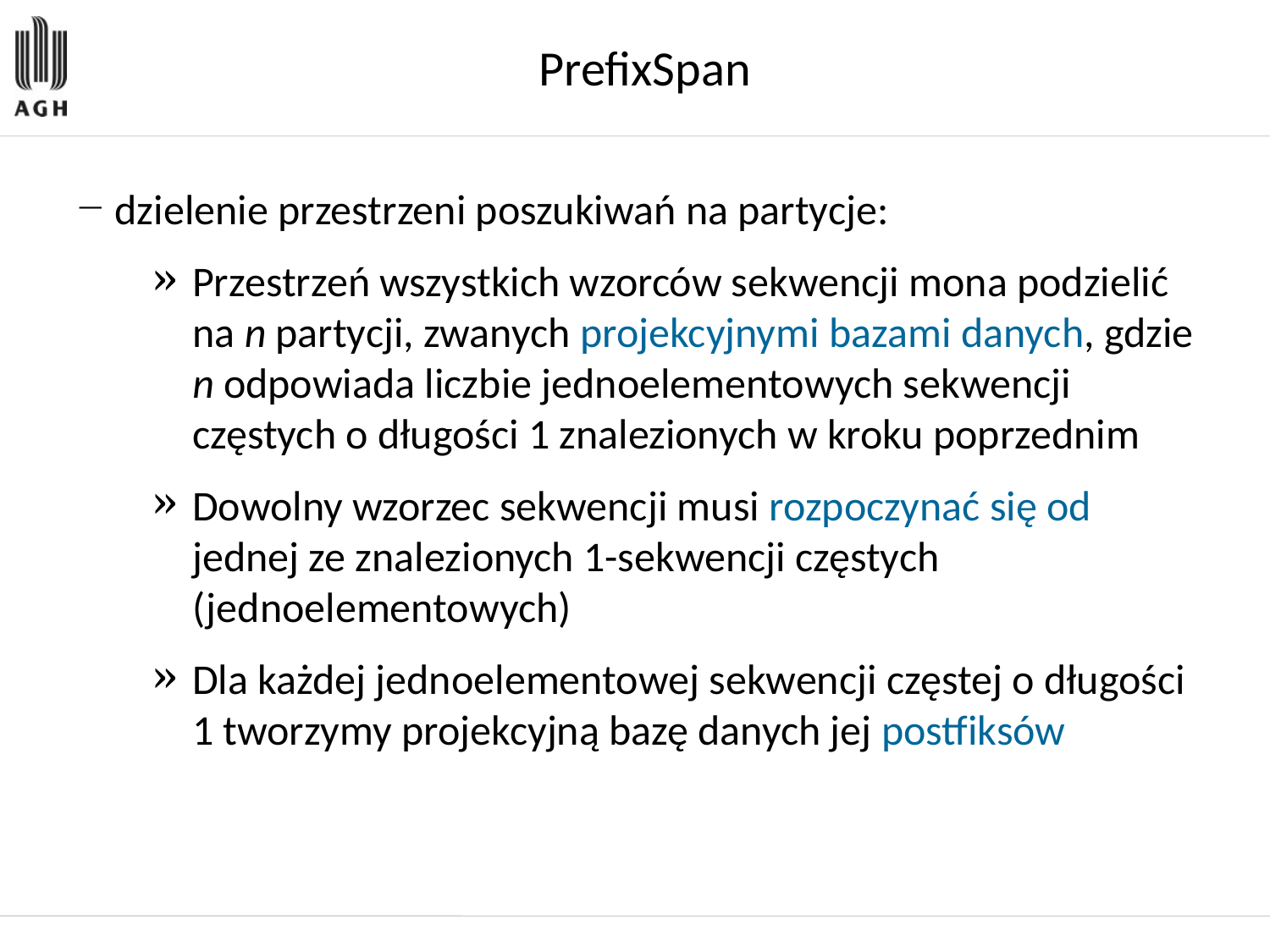

PrefixSpan
dzielenie przestrzeni poszukiwań na partycje:
Przestrzeń wszystkich wzorców sekwencji mona podzielić na n partycji, zwanych projekcyjnymi bazami danych, gdzie n odpowiada liczbie jednoelementowych sekwencji częstych o długości 1 znalezionych w kroku poprzednim
Dowolny wzorzec sekwencji musi rozpoczynać się od jednej ze znalezionych 1-sekwencji częstych (jednoelementowych)
Dla każdej jednoelementowej sekwencji częstej o długości 1 tworzymy projekcyjną bazę danych jej postfiksów